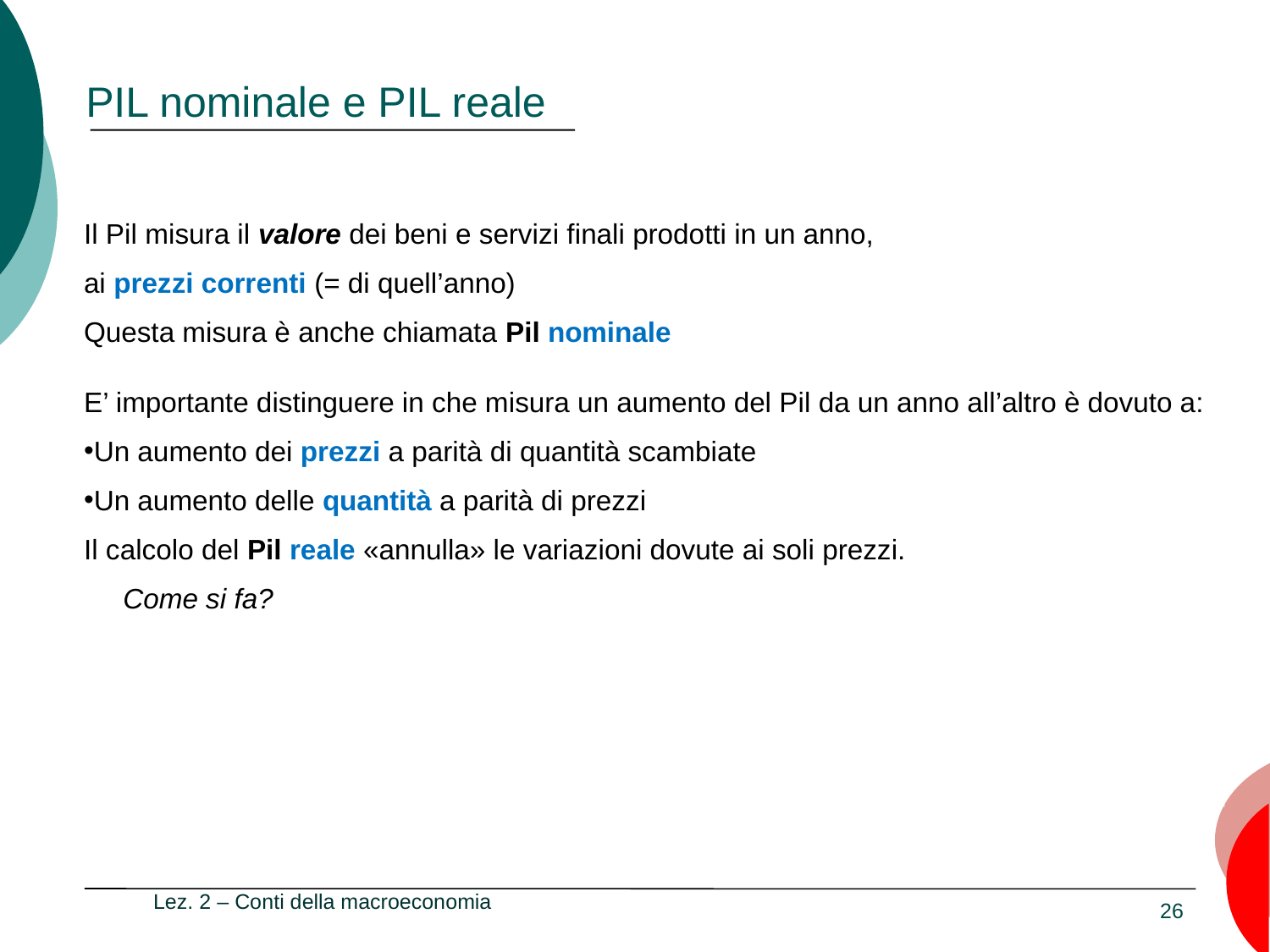

# PIL nominale e PIL reale

Il Pil misura il valore dei beni e servizi finali prodotti in un anno,
ai prezzi correnti (= di quell’anno)
Questa misura è anche chiamata Pil nominale
E’ importante distinguere in che misura un aumento del Pil da un anno all’altro è dovuto a:
Un aumento dei prezzi a parità di quantità scambiate
Un aumento delle quantità a parità di prezzi
Il calcolo del Pil reale «annulla» le variazioni dovute ai soli prezzi.
     Come si fa?

Lez. 2 – Conti della macroeconomia